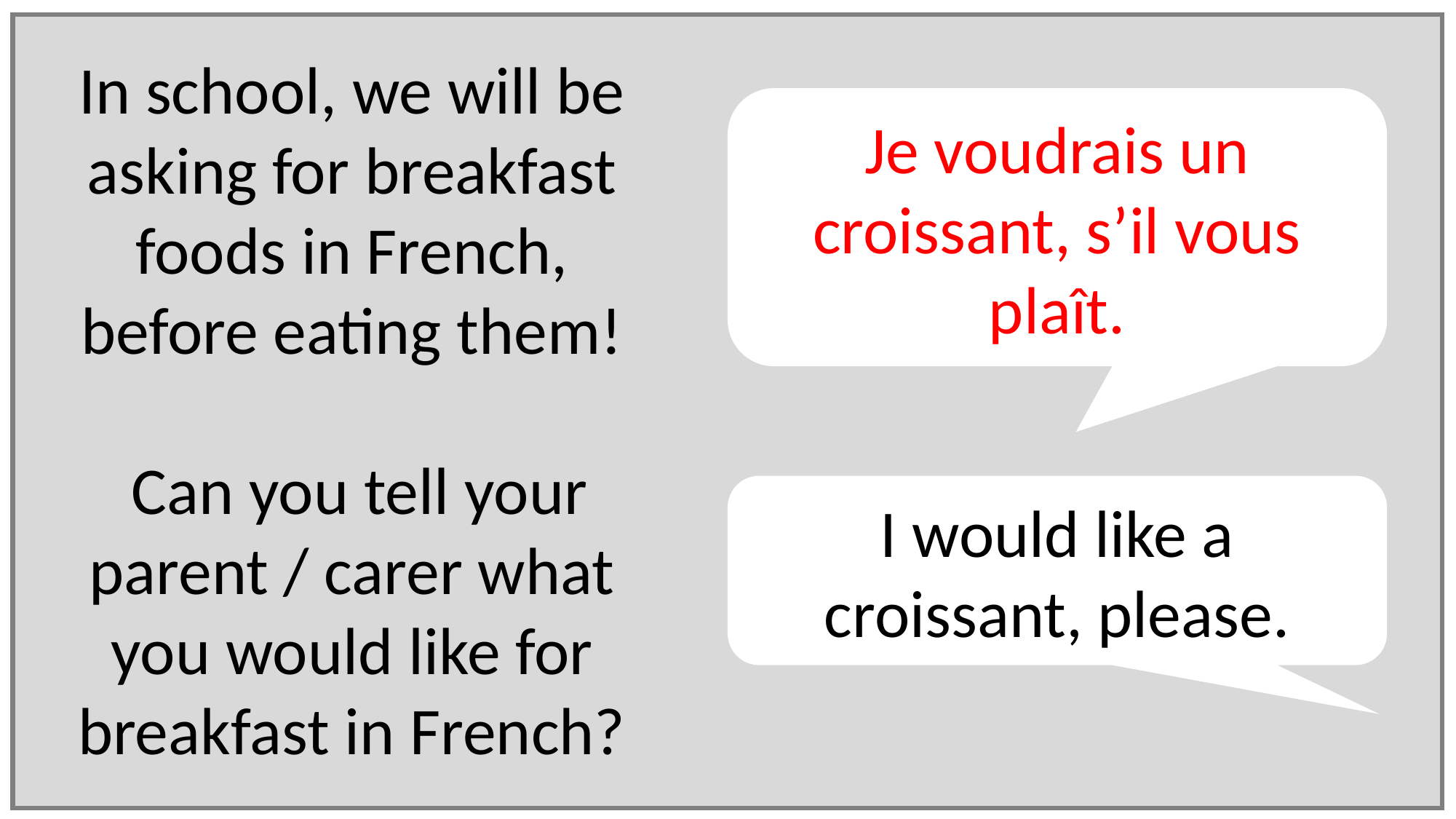

In school, we will be asking for breakfast foods in French, before eating them!

 Can you tell your parent / carer what you would like for breakfast in French?
Je voudrais un croissant, s’il vous plaît.
I would like a croissant, please.